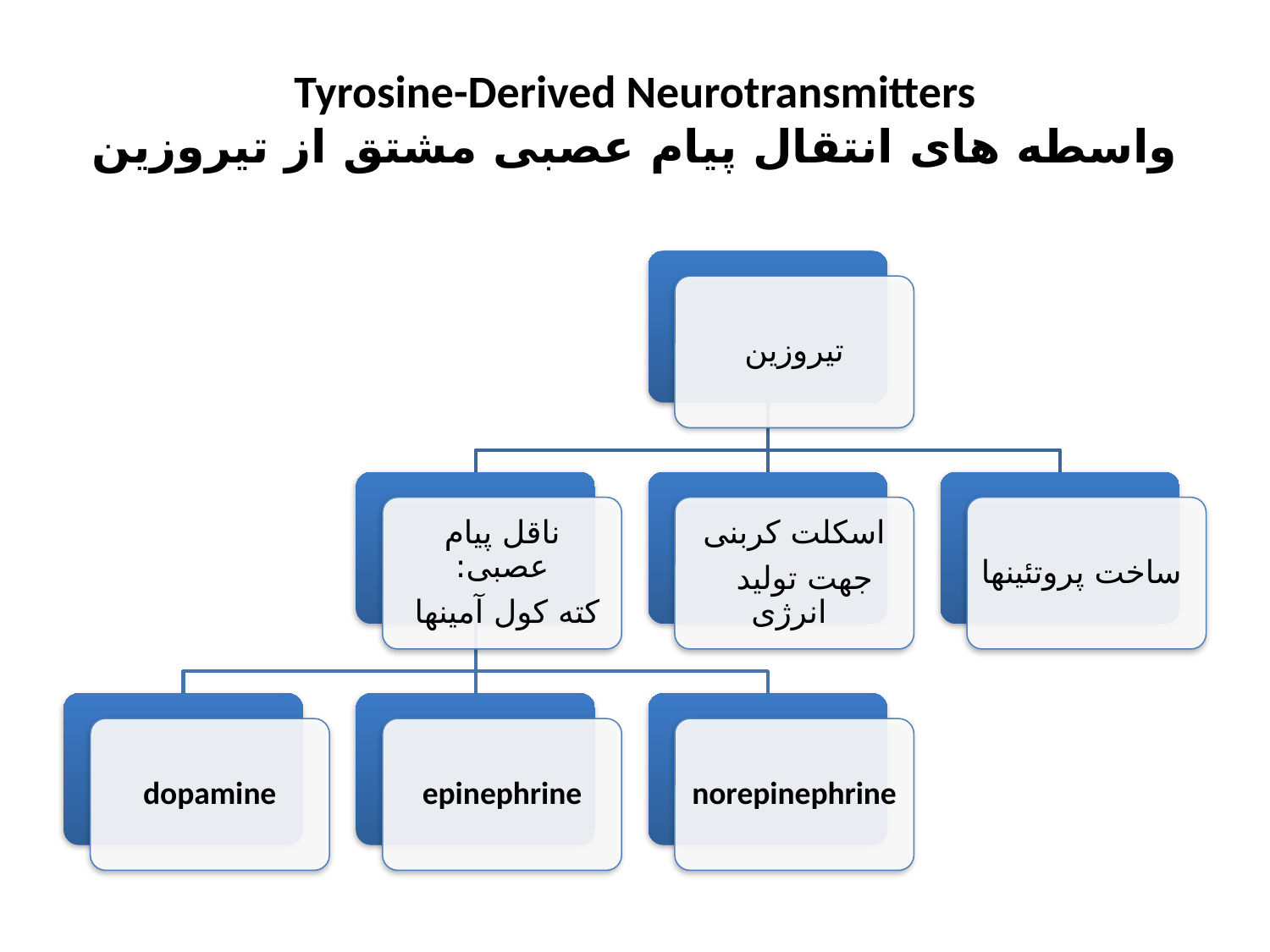

# Tyrosine-Derived Neurotransmitters واسطه های انتقال پیام عصبی مشتق از تیروزین
تیروزین
ناقل پیام عصبی:
کته کول آمینها
dopamine
epinephrine
norepinephrine
اسکلت کربنی
  جهت تولید انرژی
ساخت پروتئینها